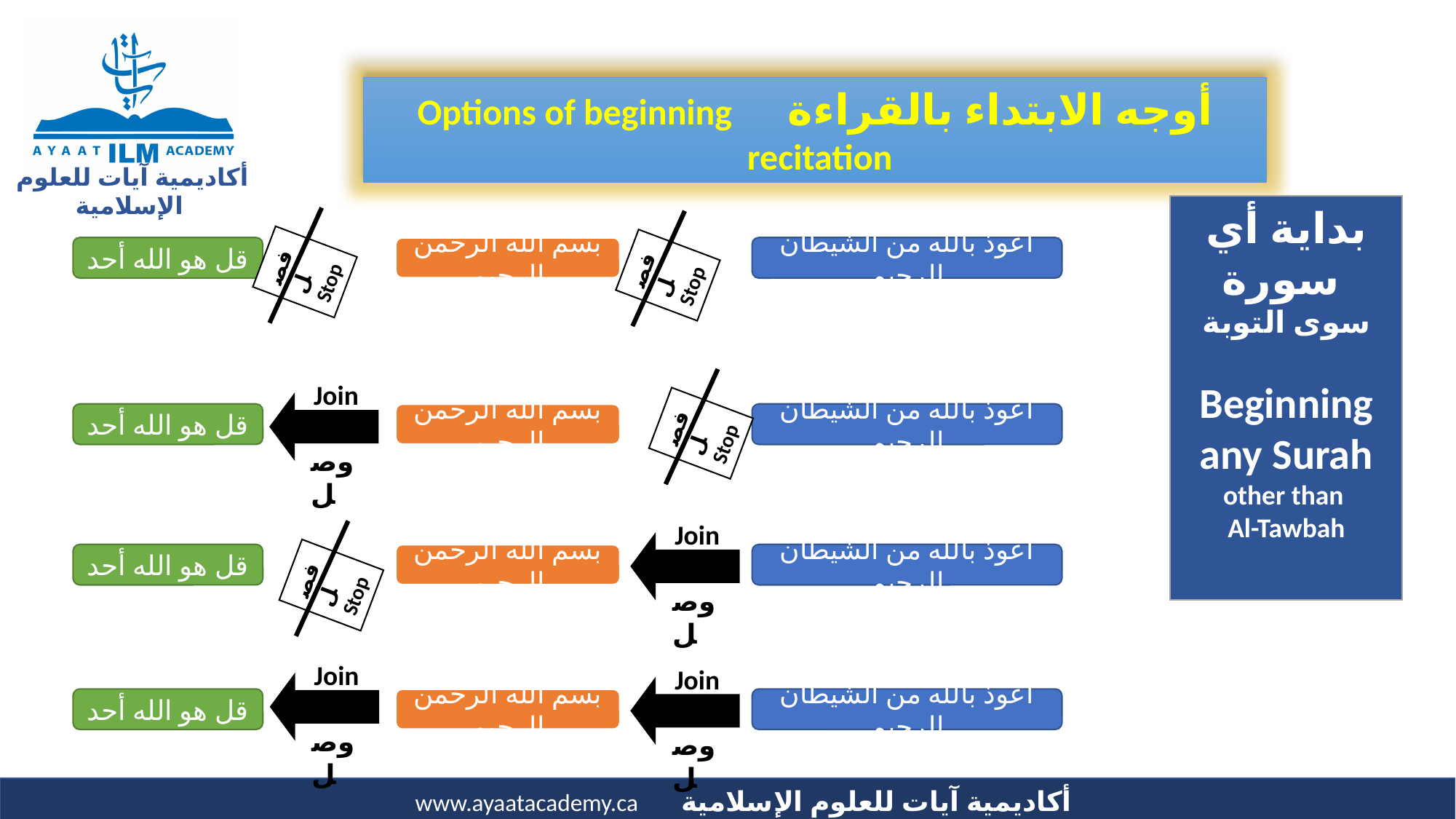

أوجه الابتداء بالقراءة     Options of beginning recitation
بداية أي سورة
سوى التوبة

Beginning any Surah
other than
Al-Tawbah

فصل
Stop
فصل
Stop
قل هو الله أحد
بسم الله الرحمن الرحيم
أعوذ بالله من الشيطان الرجيم
فصل
Stop
Join

وصل
قل هو الله أحد
بسم الله الرحمن الرحيم
أعوذ بالله من الشيطان الرجيم

Join

وصل
فصل
Stop
قل هو الله أحد
بسم الله الرحمن الرحيم
أعوذ بالله من الشيطان الرجيم
Join

وصل
Join

وصل
قل هو الله أحد
بسم الله الرحمن الرحيم
أعوذ بالله من الشيطان الرجيم